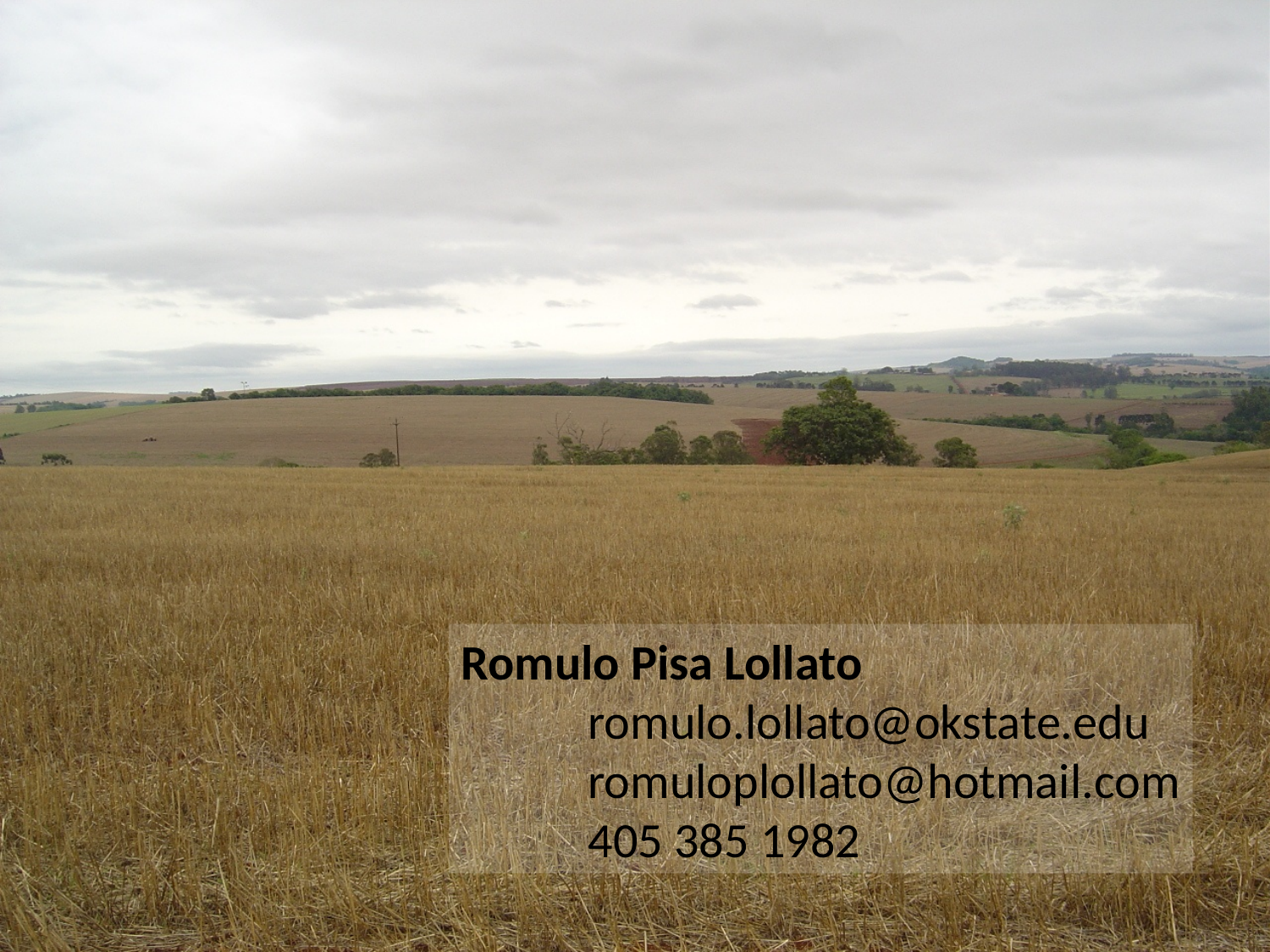

Romulo Pisa Lollato
	romulo.lollato@okstate.edu
	romuloplollato@hotmail.com
	405 385 1982